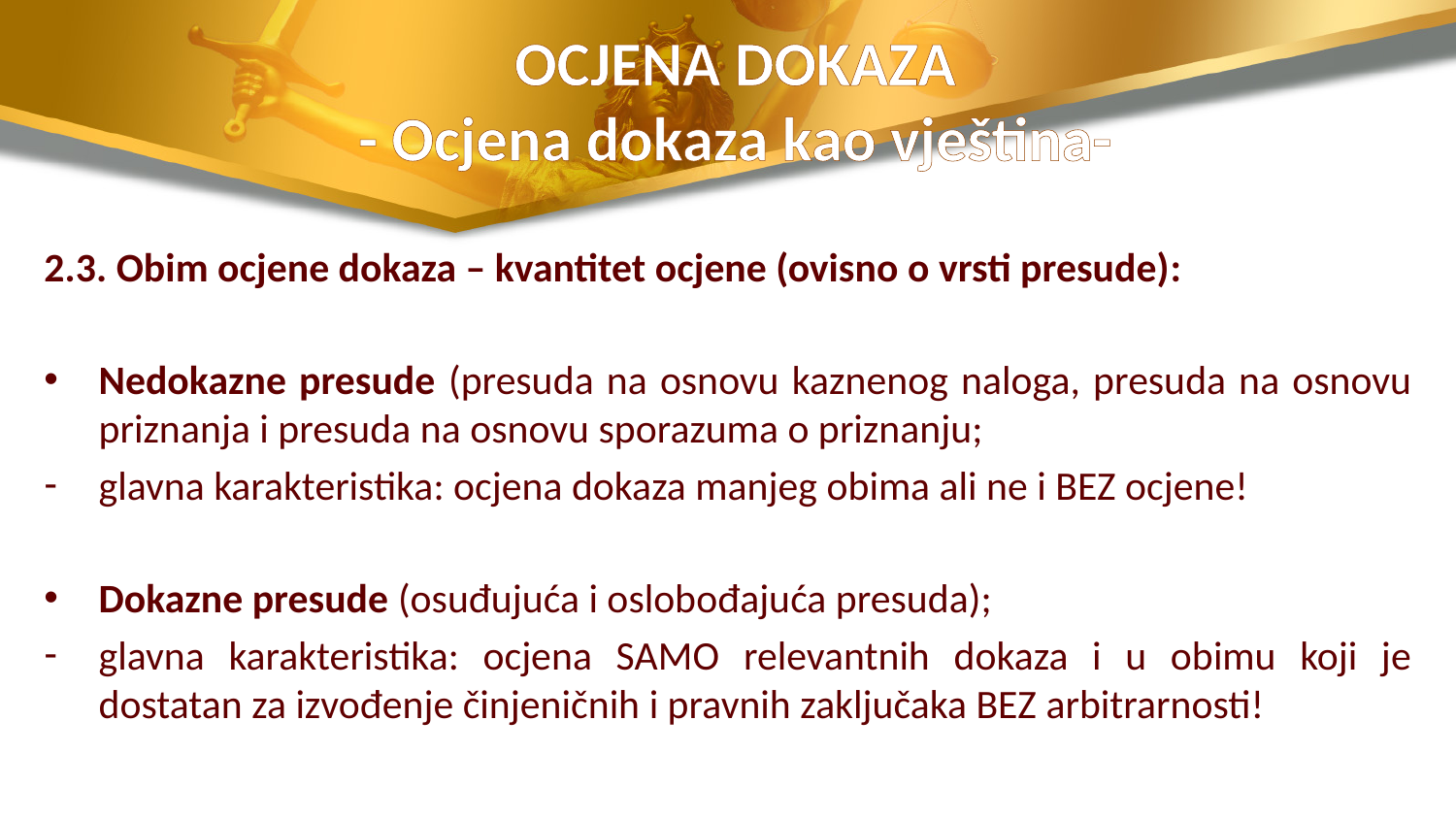

# OCJENA DOKAZA - Ocjena dokaza kao vještina-
2.3. Obim ocjene dokaza – kvantitet ocjene (ovisno o vrsti presude):

Nedokazne presude (presuda na osnovu kaznenog naloga, presuda na osnovu priznanja i presuda na osnovu sporazuma o priznanju;
glavna karakteristika: ocjena dokaza manjeg obima ali ne i BEZ ocjene!

Dokazne presude (osuđujuća i oslobođajuća presuda);
glavna karakteristika: ocjena SAMO relevantnih dokaza i u obimu koji je dostatan za izvođenje činjeničnih i pravnih zaključaka BEZ arbitrarnosti!